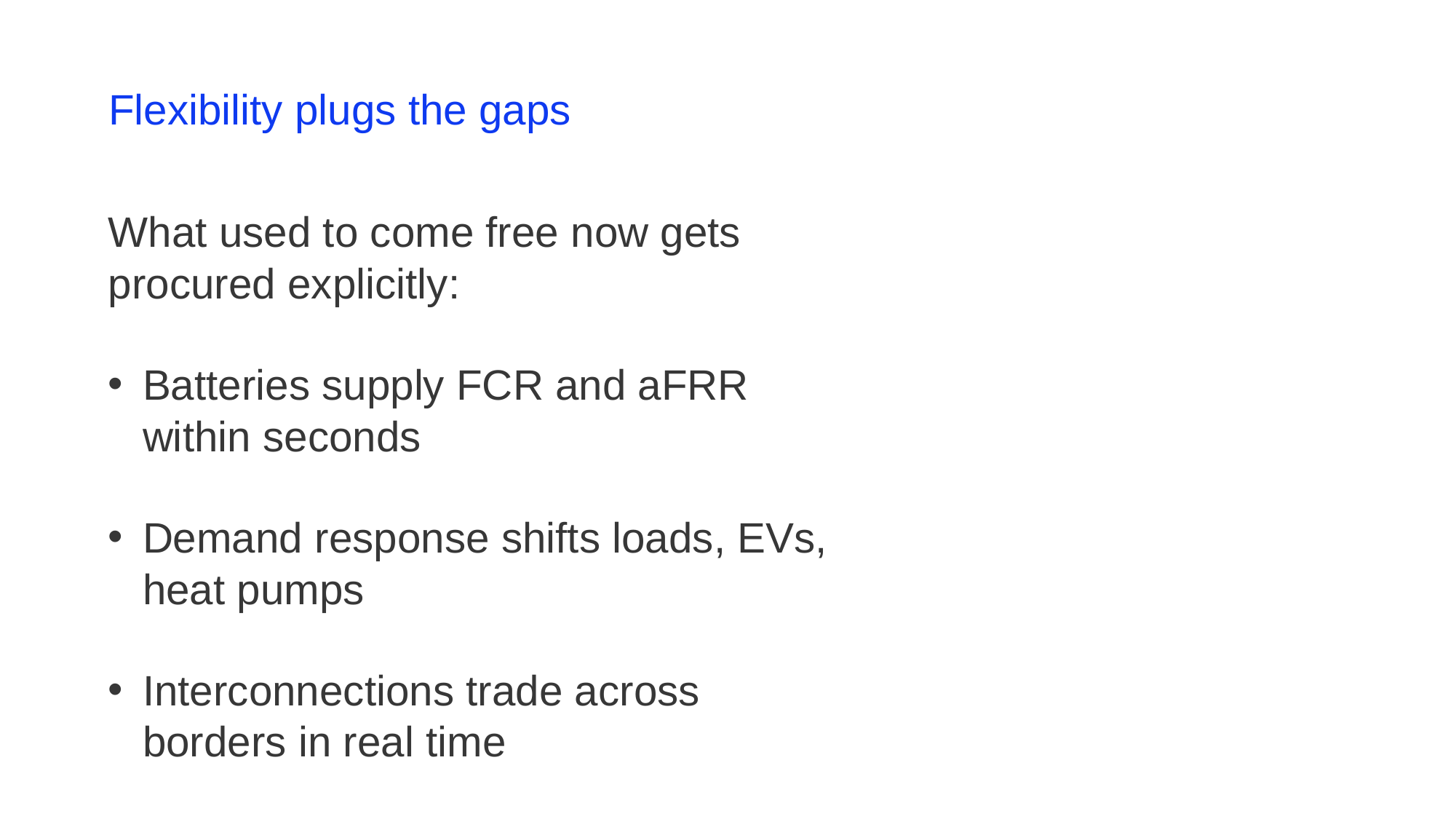

Flexibility plugs the gaps
What used to come free now gets procured explicitly:

Batteries supply FCR and aFRR within seconds

Demand response shifts loads, EVs, heat pumps

Interconnections trade across borders in real time